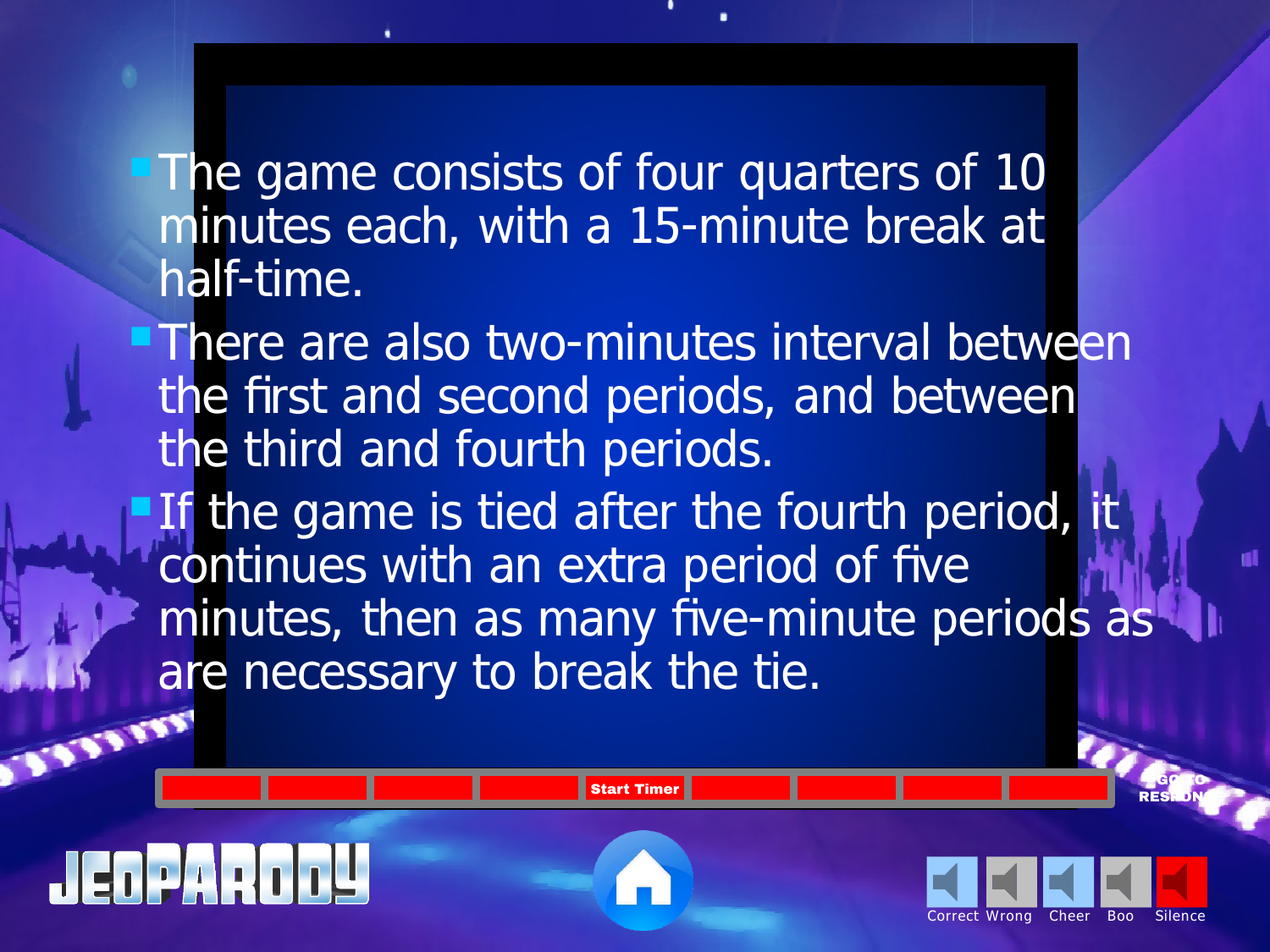

The game consists of four quarters of 10 minutes each, with a 15-minute break at half-time.
There are also two-minutes interval between the first and second periods, and between the third and fourth periods.
If the game is tied after the fourth period, it continues with an extra period of five minutes, then as many five-minute periods as are necessary to break the tie.